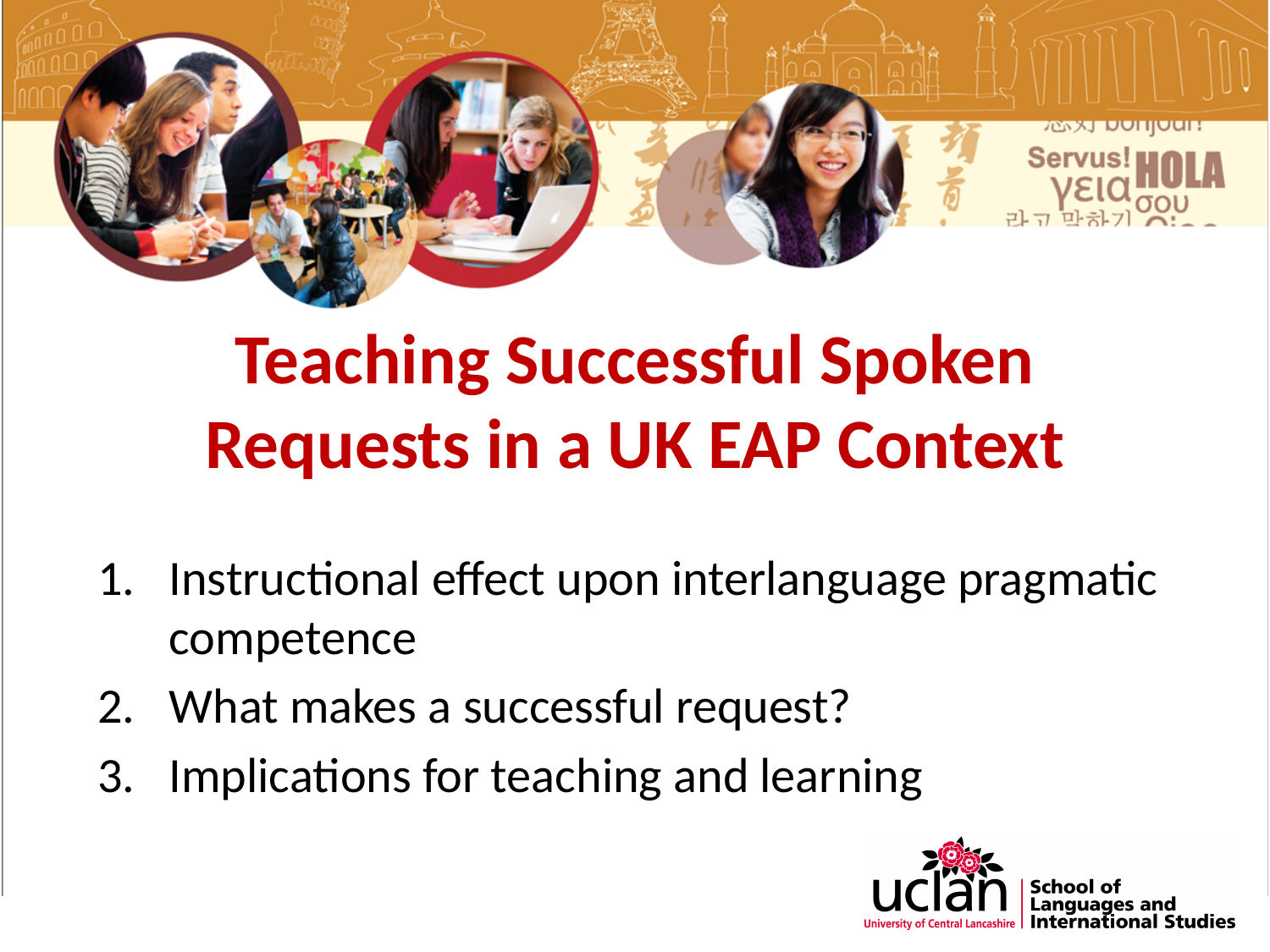

# Teaching Successful Spoken Requests in a UK EAP Context
Instructional effect upon interlanguage pragmatic competence
What makes a successful request?
Implications for teaching and learning